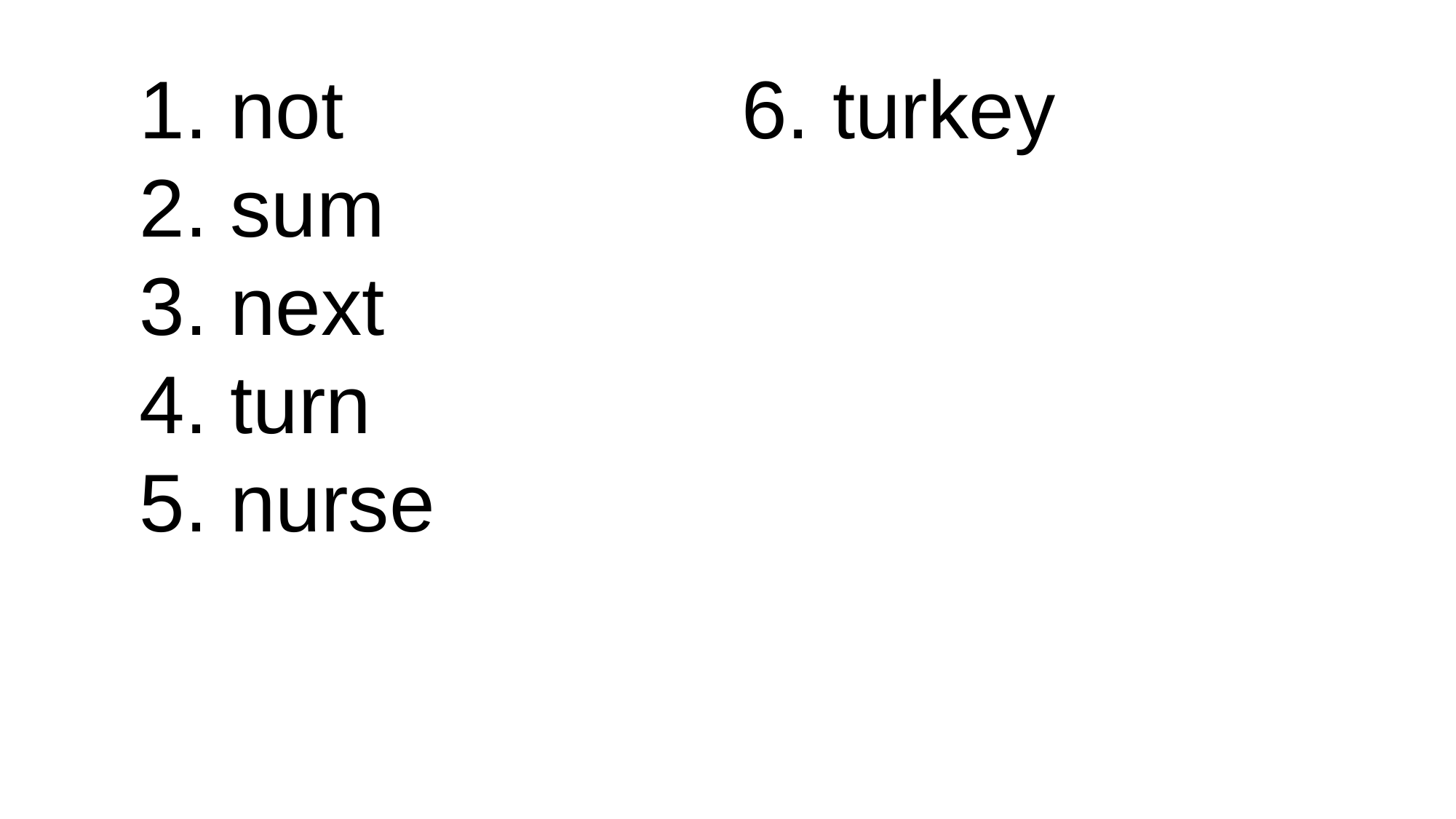

not
 sum
 next
 turn
 nurse

 6. turkey